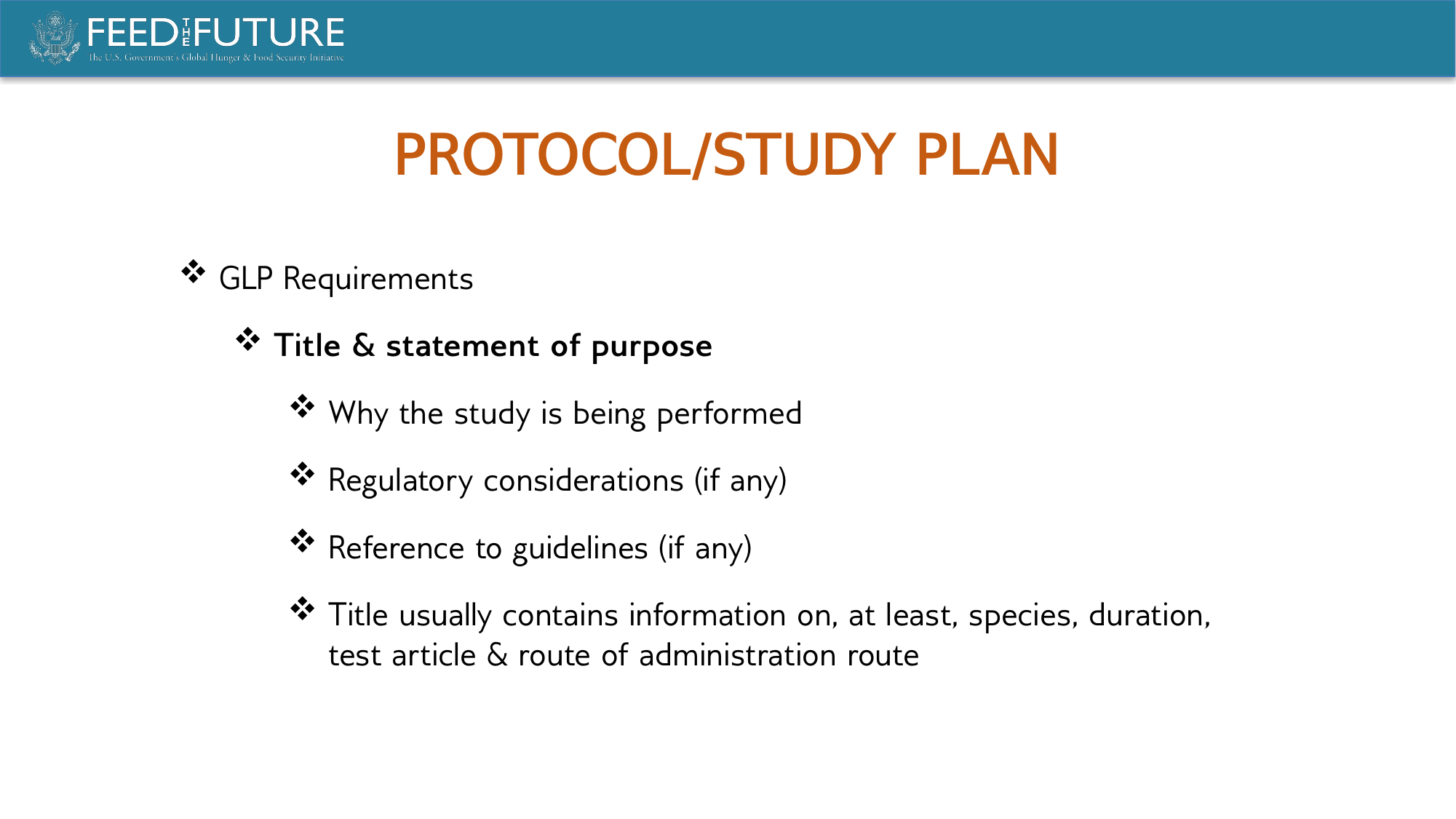

PROTOCOL/STUDY PLAN
GLP Requirements
Title & statement of purpose
Why the study is being performed
Regulatory considerations (if any)
Reference to guidelines (if any)
Title usually contains information on, at least, species, duration, test article & route of administration route